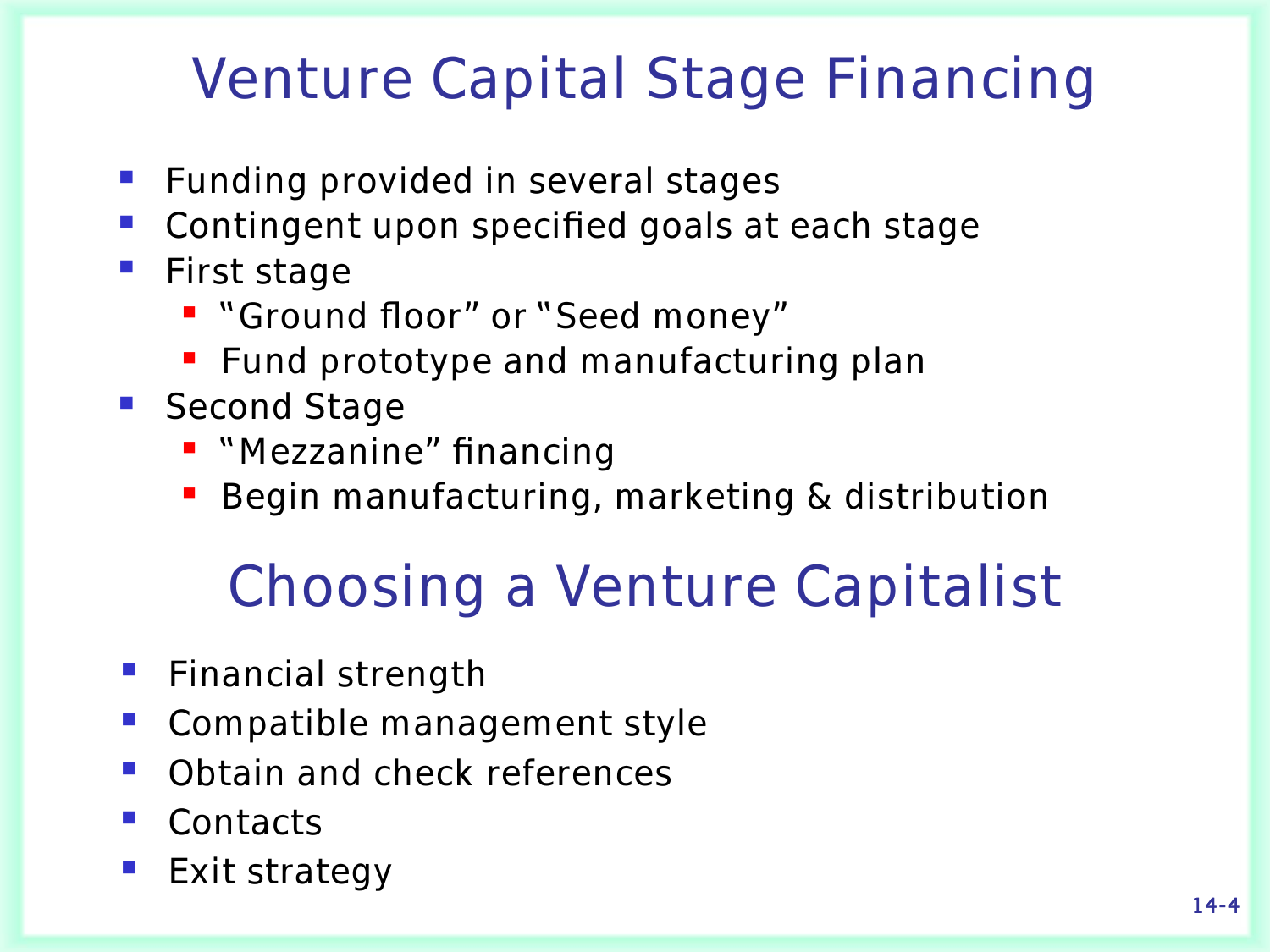

# Venture Capital Stage Financing
Funding provided in several stages
Contingent upon specified goals at each stage
First stage
“Ground floor” or “Seed money”
Fund prototype and manufacturing plan
Second Stage
“Mezzanine” financing
Begin manufacturing, marketing & distribution

Choosing a Venture Capitalist
Financial strength
Compatible management style
Obtain and check references
Contacts
Exit strategy